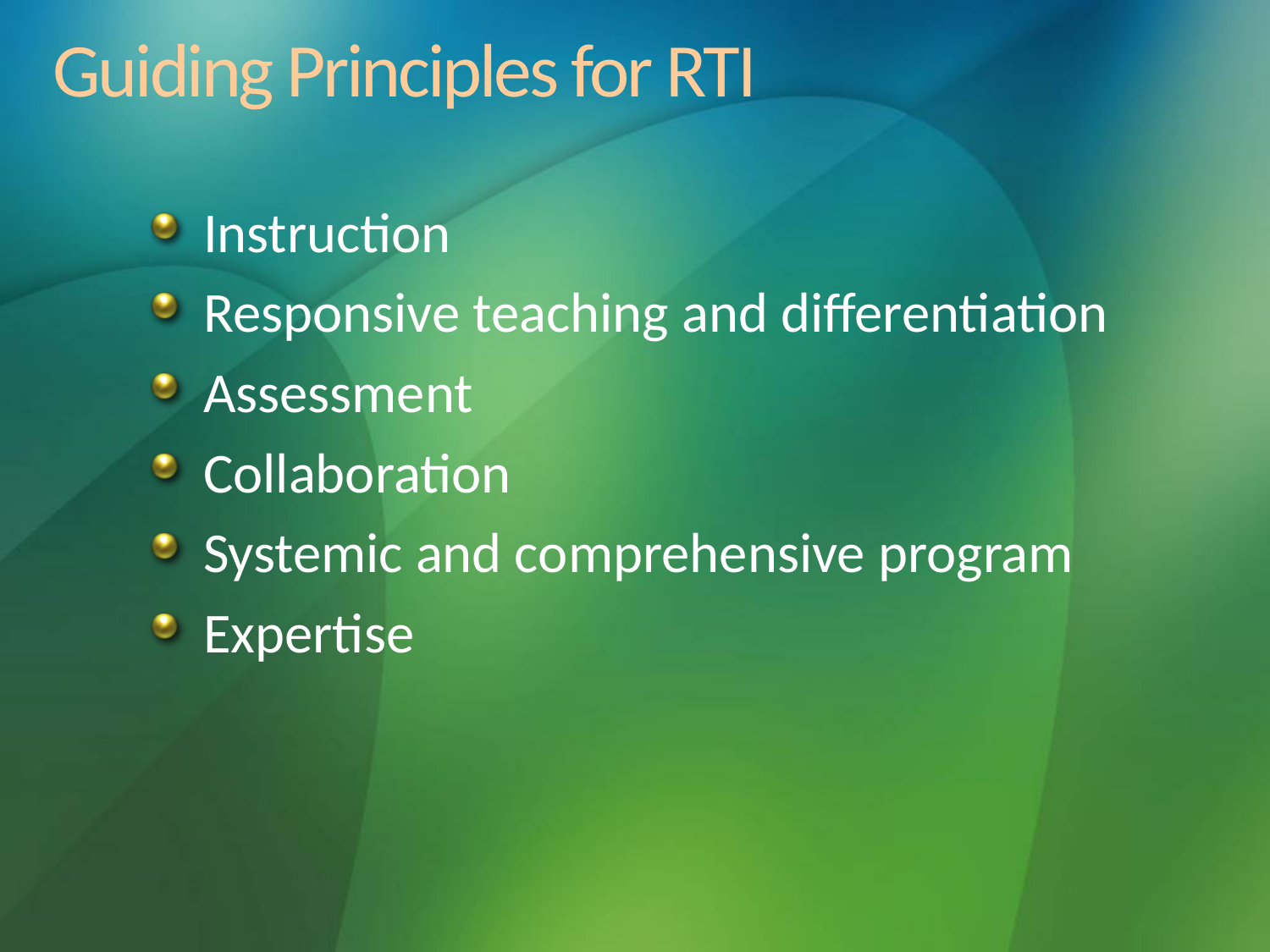

# Guiding Principles for RTI
Instruction
Responsive teaching and differentiation
Assessment
Collaboration
Systemic and comprehensive program
Expertise